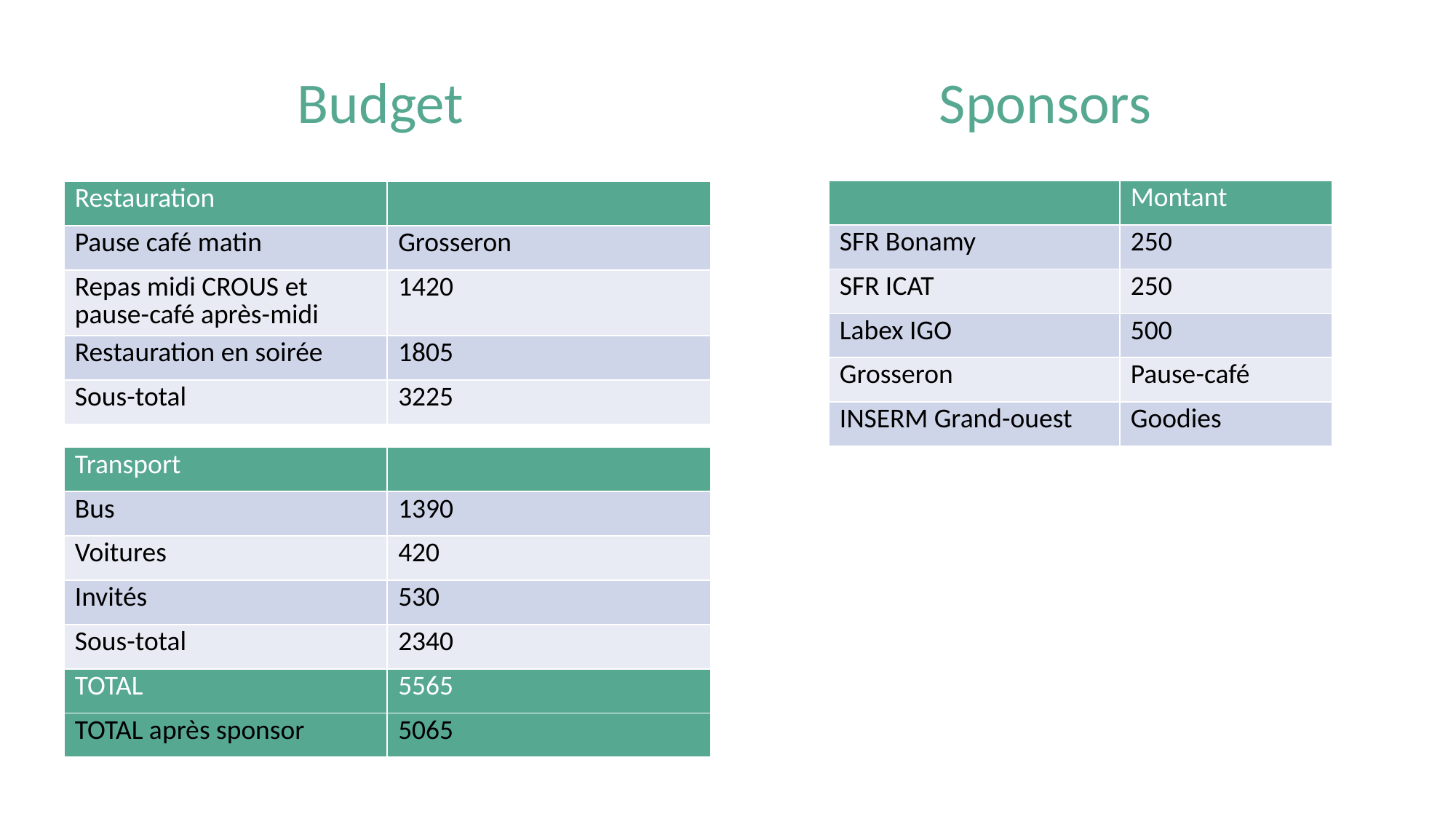

Budget
Sponsors
|  | Montant |
| --- | --- |
| SFR Bonamy | 250 |
| SFR ICAT | 250 |
| Labex IGO | 500 |
| Grosseron | Pause-café |
| INSERM Grand-ouest | Goodies |
| Restauration |  |
| --- | --- |
| Pause café matin | Grosseron |
| Repas midi CROUS et pause-café après-midi | 1420 |
| Restauration en soirée | 1805 |
| Sous-total | 3225 |
| Transport |  |
| --- | --- |
| Bus | 1390 |
| Voitures | 420 |
| Invités | 530 |
| Sous-total | 2340 |
| TOTAL | 5565 |
| --- | --- |
| TOTAL après sponsor | 5065 |